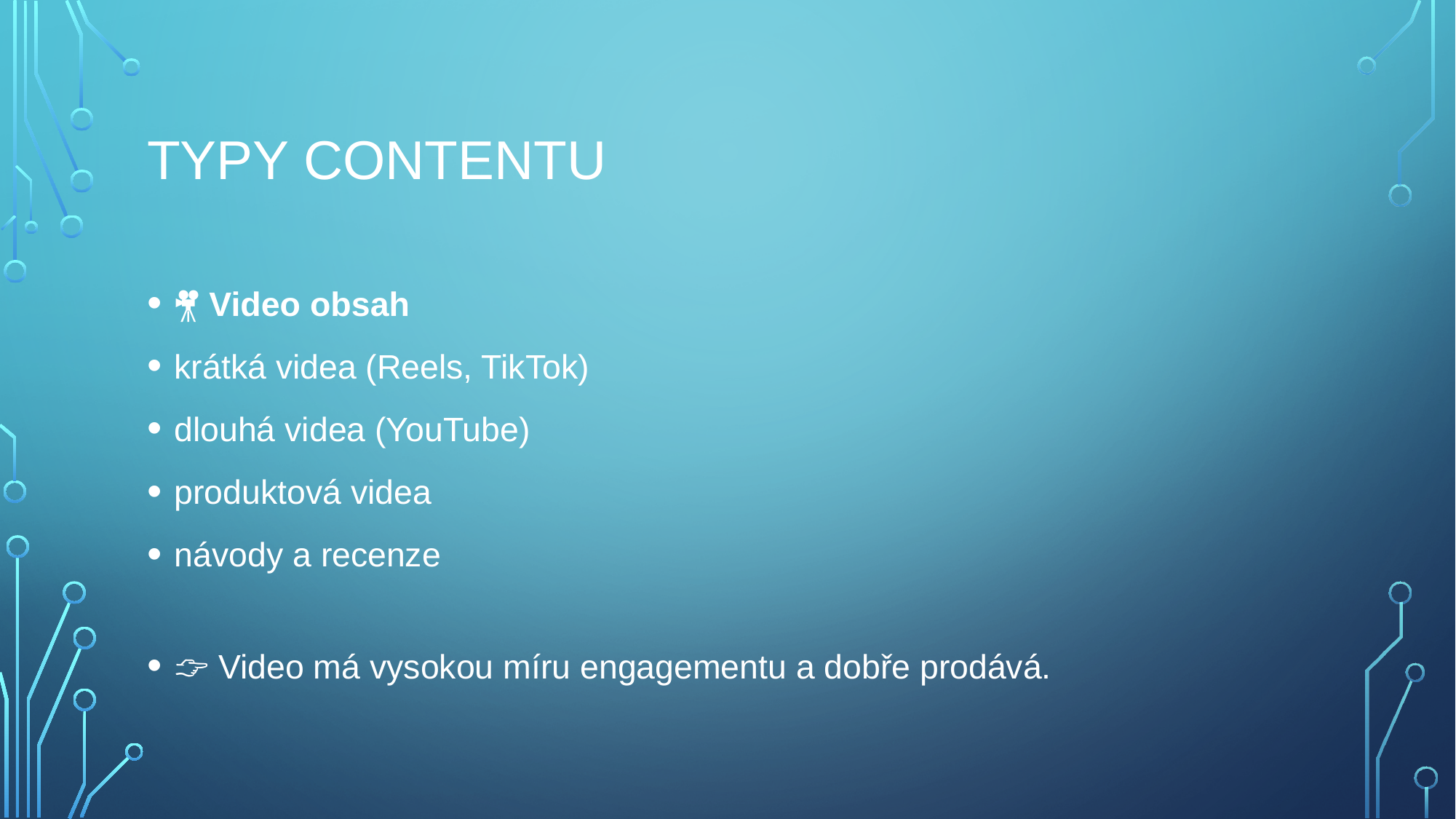

# TYPY CONTENTU
🎥 Video obsah
krátká videa (Reels, TikTok)
dlouhá videa (YouTube)
produktová videa
návody a recenze
👉 Video má vysokou míru engagementu a dobře prodává.